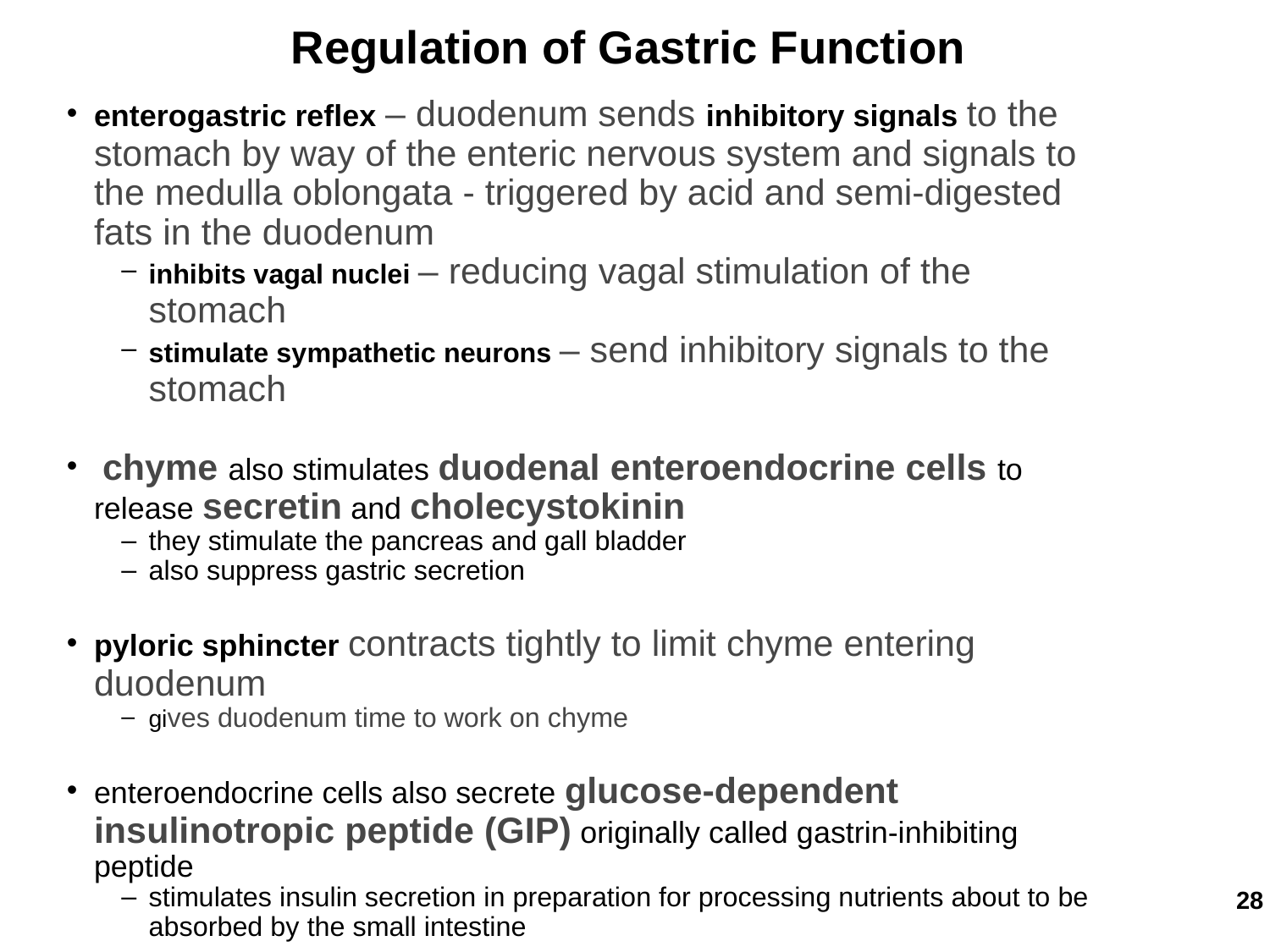

Regulation of Gastric Function
enterogastric reflex – duodenum sends inhibitory signals to the stomach by way of the enteric nervous system and signals to the medulla oblongata - triggered by acid and semi-digested fats in the duodenum
inhibits vagal nuclei – reducing vagal stimulation of the stomach
stimulate sympathetic neurons – send inhibitory signals to the stomach

 chyme also stimulates duodenal enteroendocrine cells to release secretin and cholecystokinin
they stimulate the pancreas and gall bladder
also suppress gastric secretion

pyloric sphincter contracts tightly to limit chyme entering duodenum
gives duodenum time to work on chyme

enteroendocrine cells also secrete glucose-dependent insulinotropic peptide (GIP) originally called gastrin-inhibiting peptide
stimulates insulin secretion in preparation for processing nutrients about to be absorbed by the small intestine
28